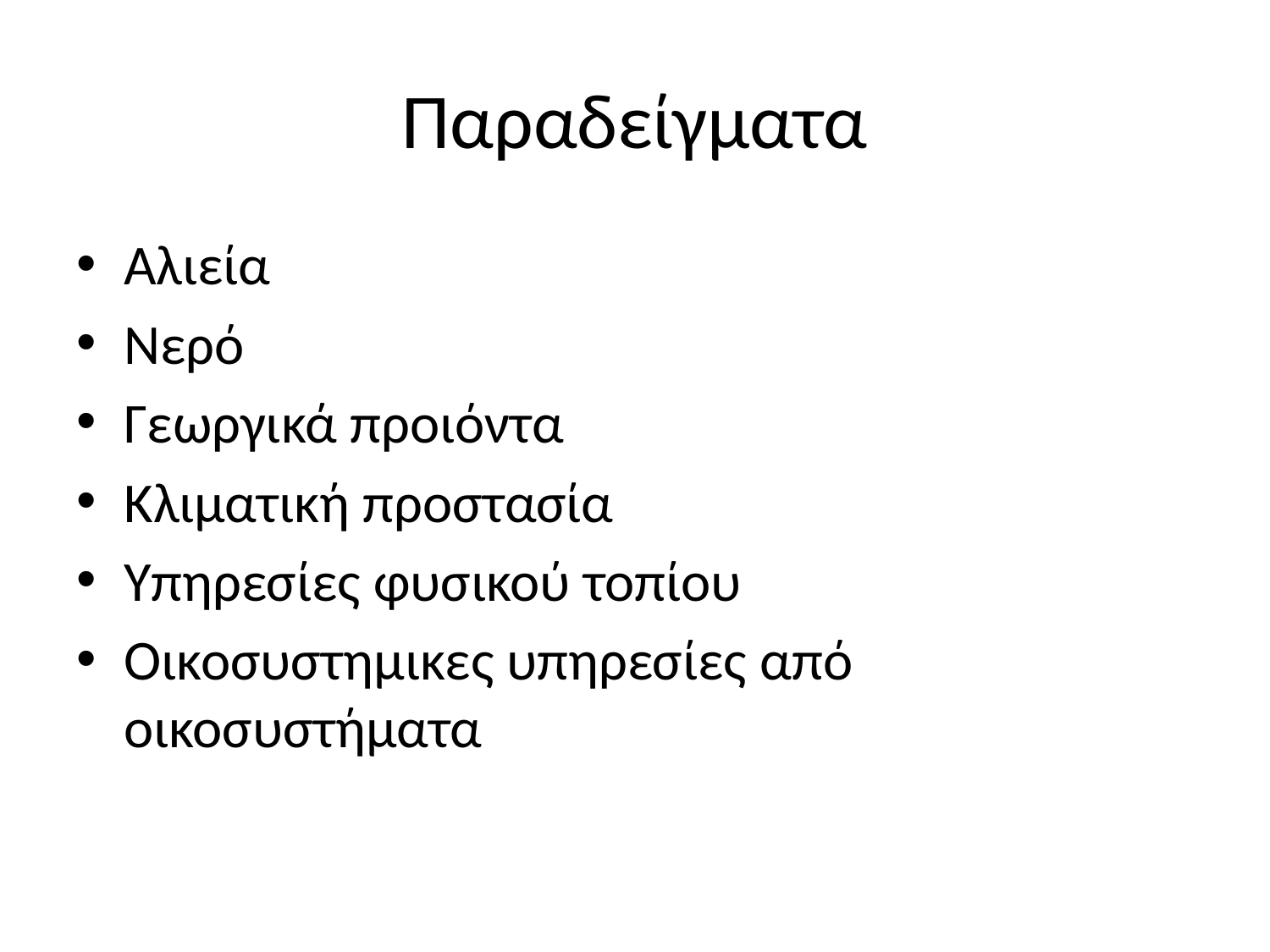

# Παραδείγματα
Αλιεία
Νερό
Γεωργικά προιόντα
Κλιματική προστασία
Υπηρεσίες φυσικού τοπίου
Οικοσυστημικες υπηρεσίες από οικοσυστήματα